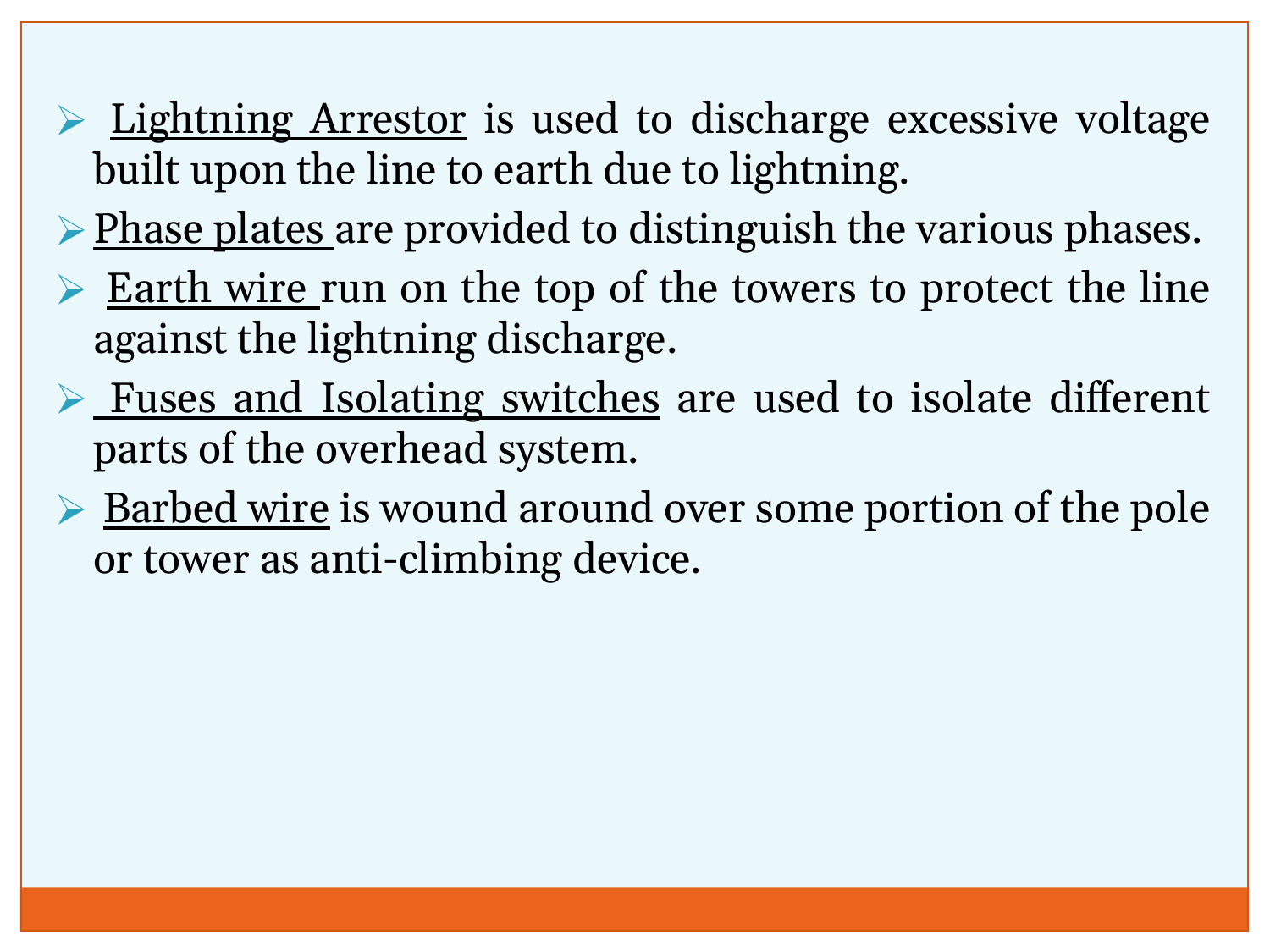

Lightning Arrestor is used to discharge excessive voltage built upon the line to earth due to lightning.
Phase plates are provided to distinguish the various phases.
 Earth wire run on the top of the towers to protect the line against the lightning discharge.
 Fuses and Isolating switches are used to isolate different parts of the overhead system.
 Barbed wire is wound around over some portion of the pole or tower as anti-climbing device.